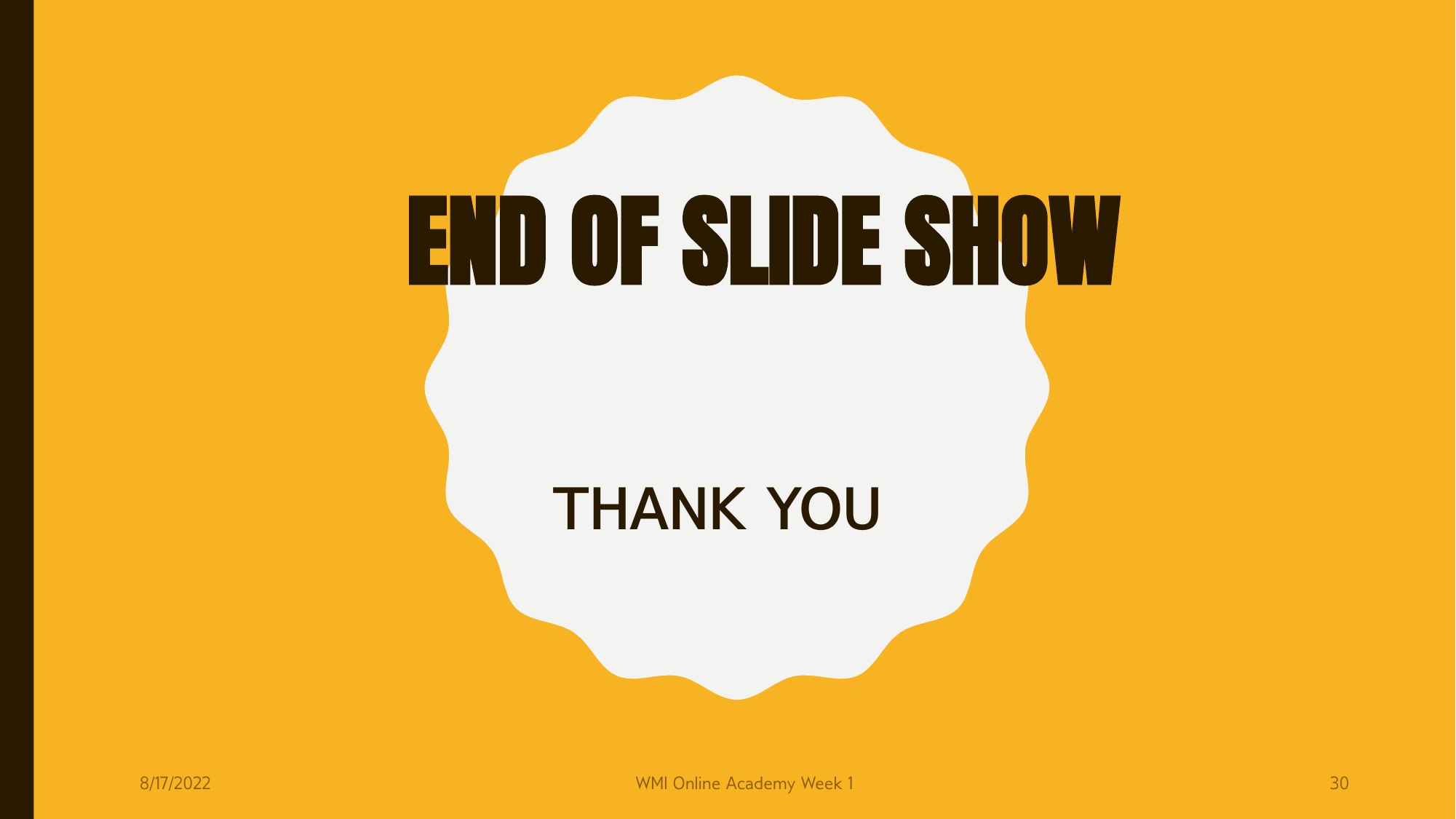

# END OF SLIDE SHOW
THANK YOU
8/17/2022
WMI Online Academy Week 1
30